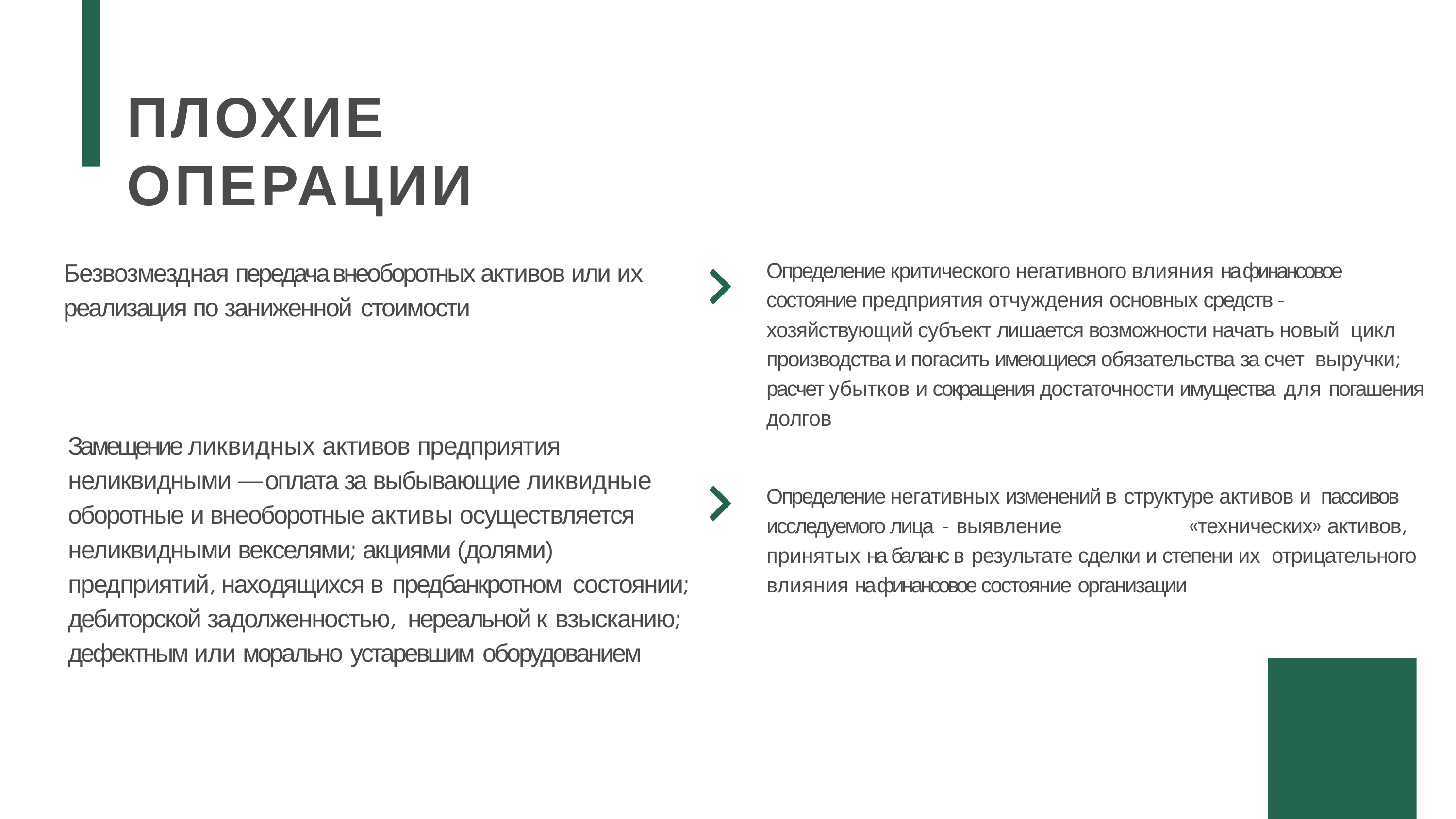

# ПЛОХИЕ ОПЕРАЦИИ
Безвозмездная передача внеоборотных активов или их реализация по заниженной стоимости
Определение критического негативного влияния на финансовое  состояние предприятия отчуждения основных средств -  хозяйствующий субъект лишается возможности начать новый  цикл производства и погасить имеющиеся обязательства за счет  выручки; расчет убытков и сокращения достаточности имущества  для погашения долгов

Определение негативных изменений в структуре активов и  пассивов исследуемого лица - выявление	«технических» активов,  принятых на баланс в результате сделки и степени их  отрицательного влияния на финансовое состояние организации

Замещение ликвидных активов предприятия  неликвидными — оплата за выбывающие ликвидные  оборотные и внеоборотные активы осуществляется  неликвидными векселями; акциями (долями)  предприятий, находящихся в предбанкротном  состоянии; дебиторской задолженностью,  нереальной к взысканию; дефектным или морально  устаревшим оборудованием